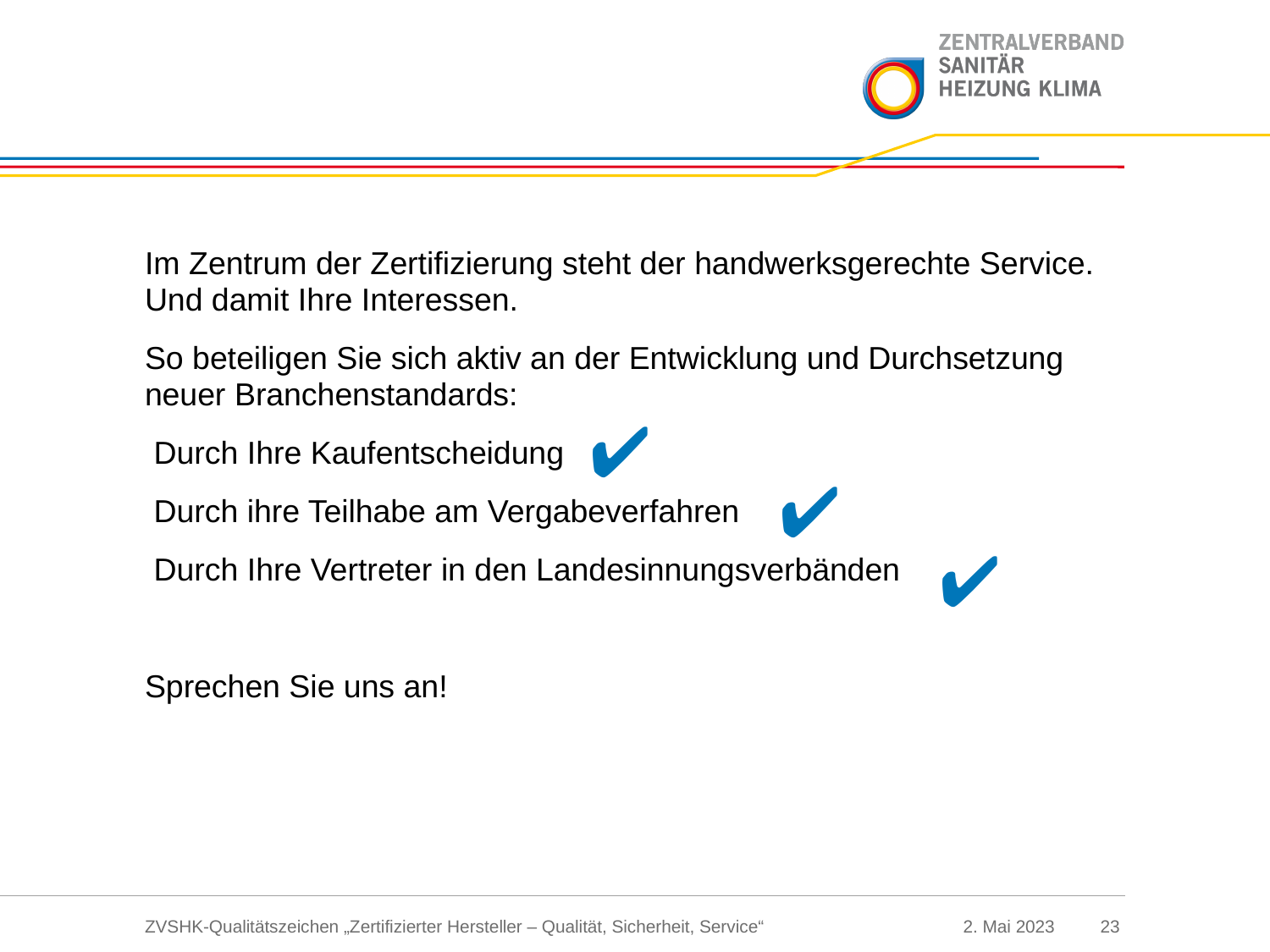

Im Zentrum der Zertifizierung steht der handwerksgerechte Service. Und damit Ihre Interessen.
So beteiligen Sie sich aktiv an der Entwicklung und Durchsetzung neuer Branchenstandards:
 Durch Ihre Kaufentscheidung
 Durch ihre Teilhabe am Vergabeverfahren
 Durch Ihre Vertreter in den Landesinnungsverbänden

Sprechen Sie uns an!
✔
✔
✔